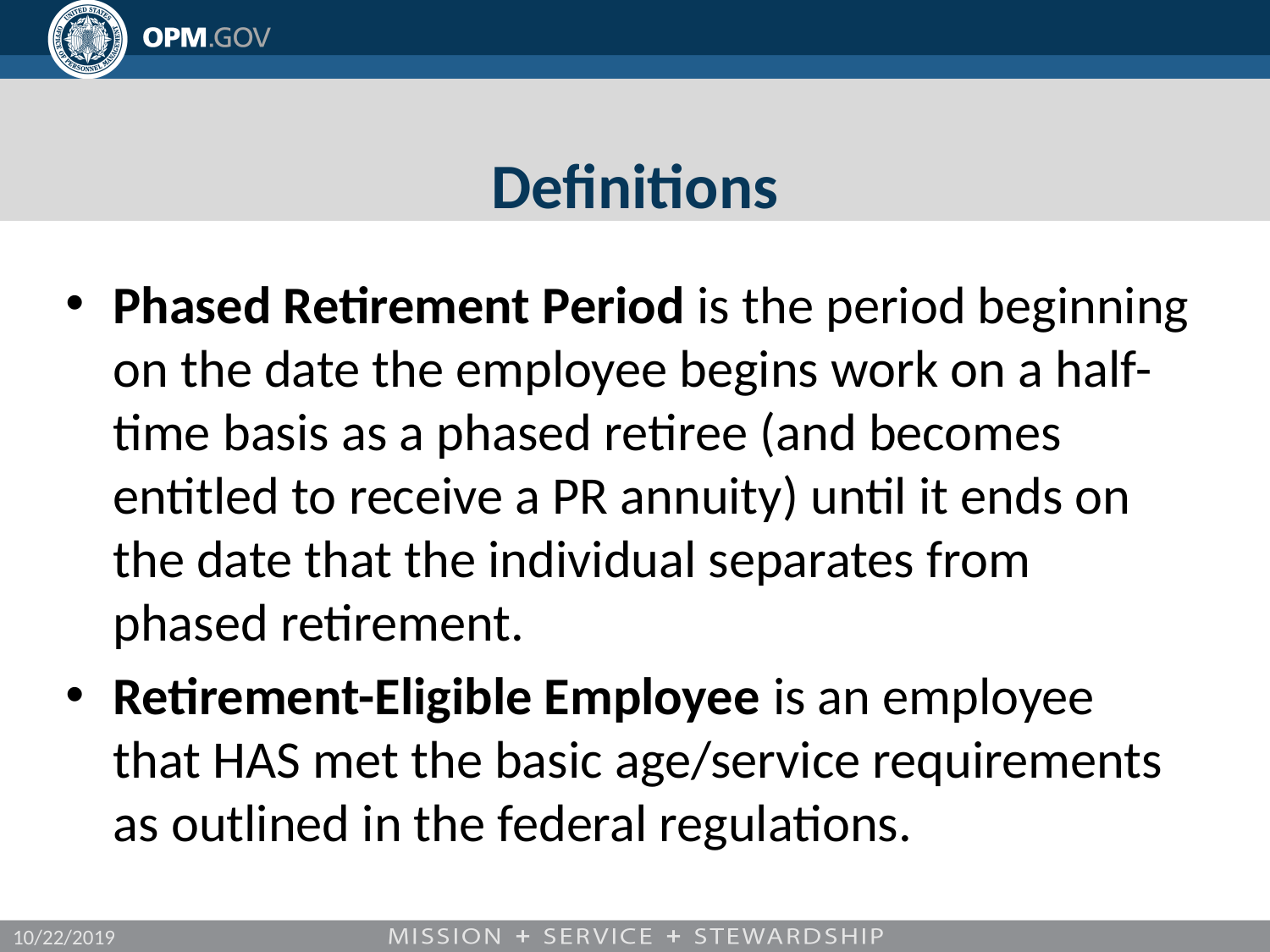

# Definitions
Phased Retirement Period is the period beginning on the date the employee begins work on a half-time basis as a phased retiree (and becomes entitled to receive a PR annuity) until it ends on the date that the individual separates from phased retirement.
Retirement-Eligible Employee is an employee that HAS met the basic age/service requirements as outlined in the federal regulations.

10/22/2019
24